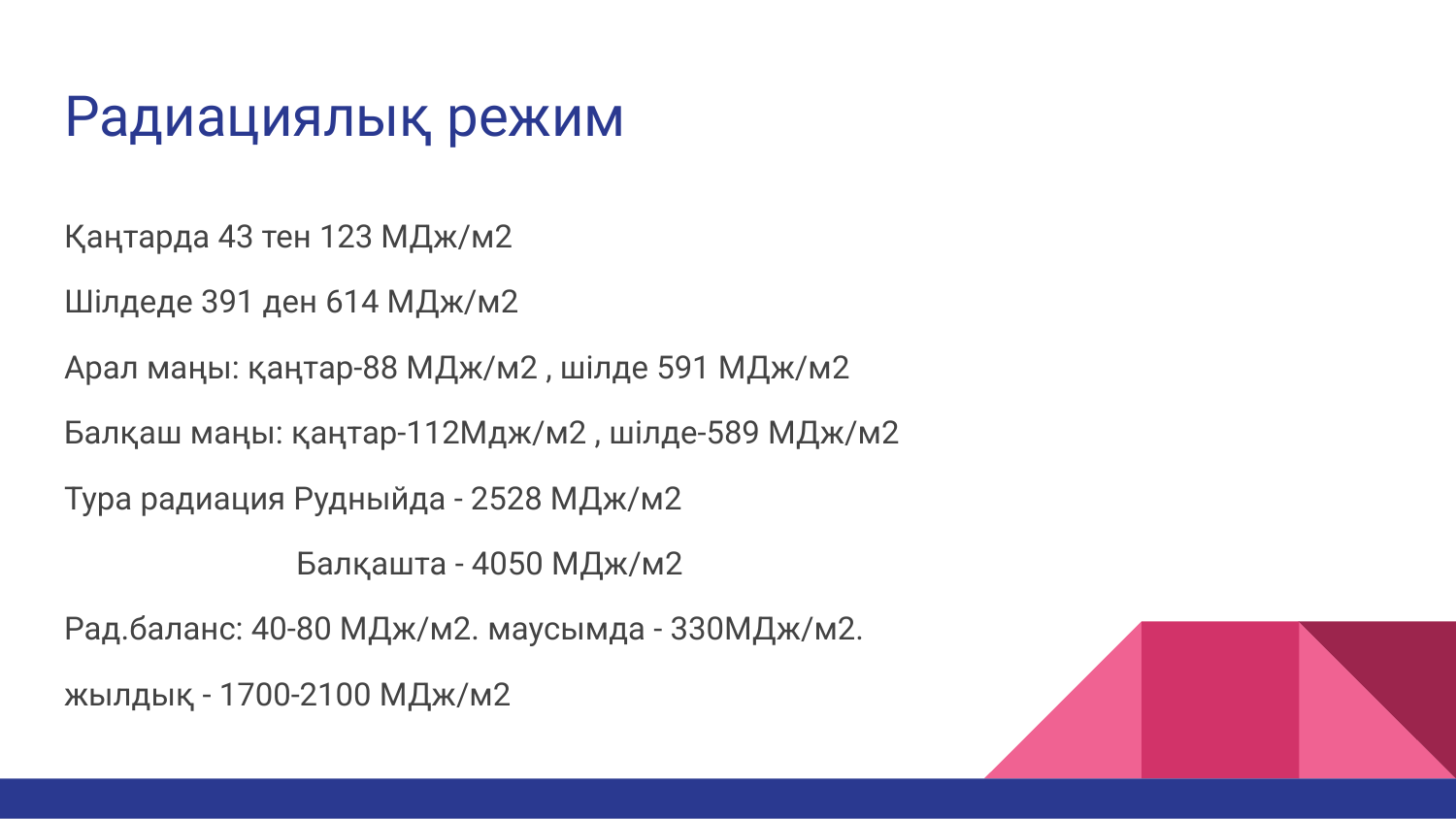

# Радиациялық режим
Қаңтарда 43 тен 123 МДж/м2
Шілдеде 391 ден 614 МДж/м2
Арал маңы: қаңтар-88 МДж/м2 , шілде 591 МДж/м2
Балқаш маңы: қаңтар-112Мдж/м2 , шілде-589 МДж/м2
Тура радиация Рудныйда - 2528 МДж/м2
                             Балқашта - 4050 МДж/м2
Рад.баланс: 40-80 МДж/м2. маусымда - 330МДж/м2.
жылдық - 1700-2100 МДж/м2